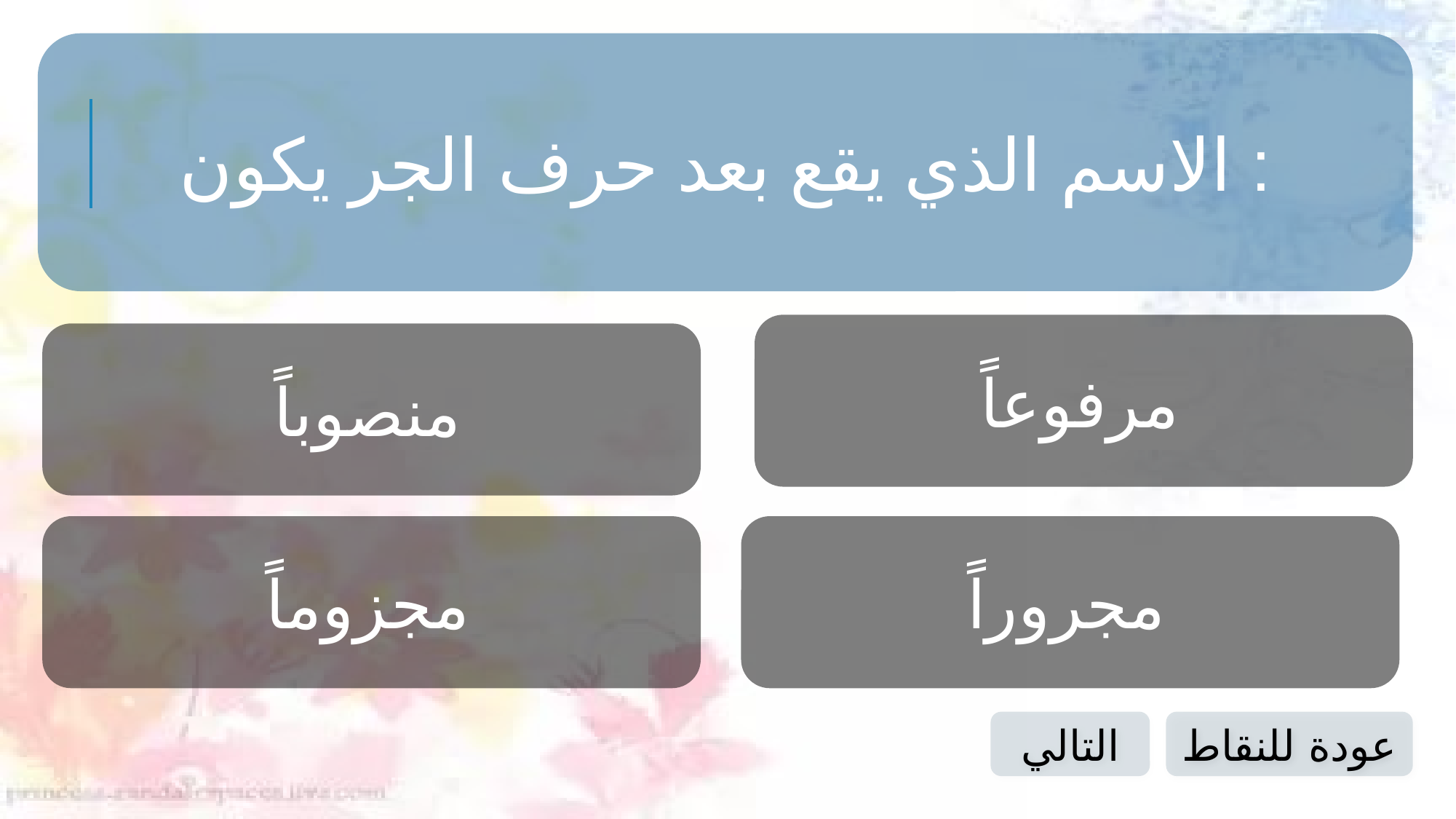

الاسم الذي يقع بعد حرف الجر يكون :
مرفوعاً
منصوباً
مجزوماً
مجروراً
التالي
عودة للنقاط